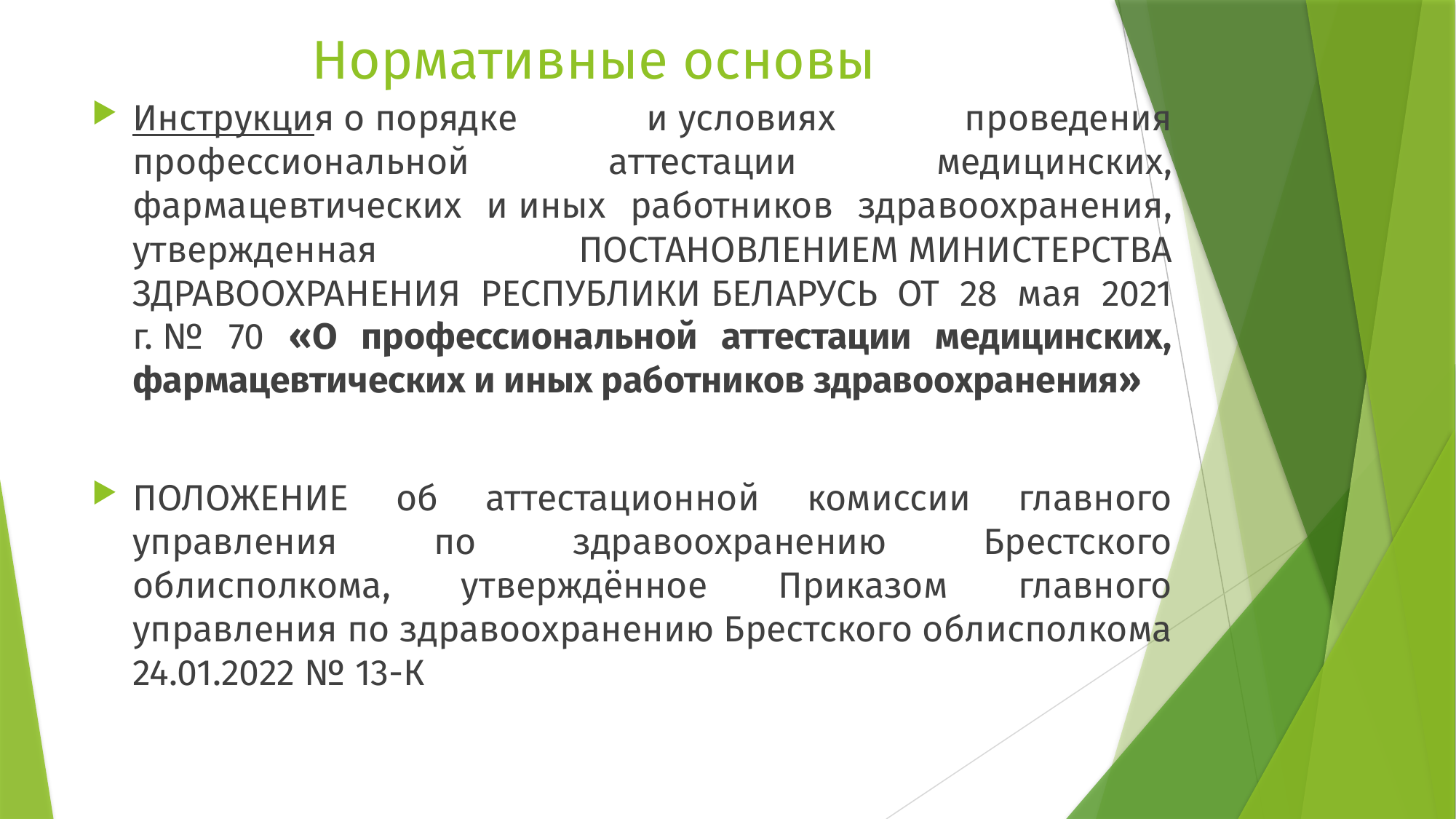

# Нормативные основы
Инструкция о порядке и условиях проведения профессиональной аттестации медицинских, фармацевтических и иных работников здравоохранения, утвержденная ПОСТАНОВЛЕНИЕМ МИНИСТЕРСТВА ЗДРАВООХРАНЕНИЯ РЕСПУБЛИКИ БЕЛАРУСЬ от 28 мая 2021 г. № 70 «О профессиональной аттестации медицинских, фармацевтических и иных работников здравоохранения»

ПОЛОЖЕНИЕ об аттестационной комиссии главного управления по здравоохранению Брестского облисполкома, утверждённое Приказом главного управления по здравоохранению Брестского облисполкома 24.01.2022 № 13-К